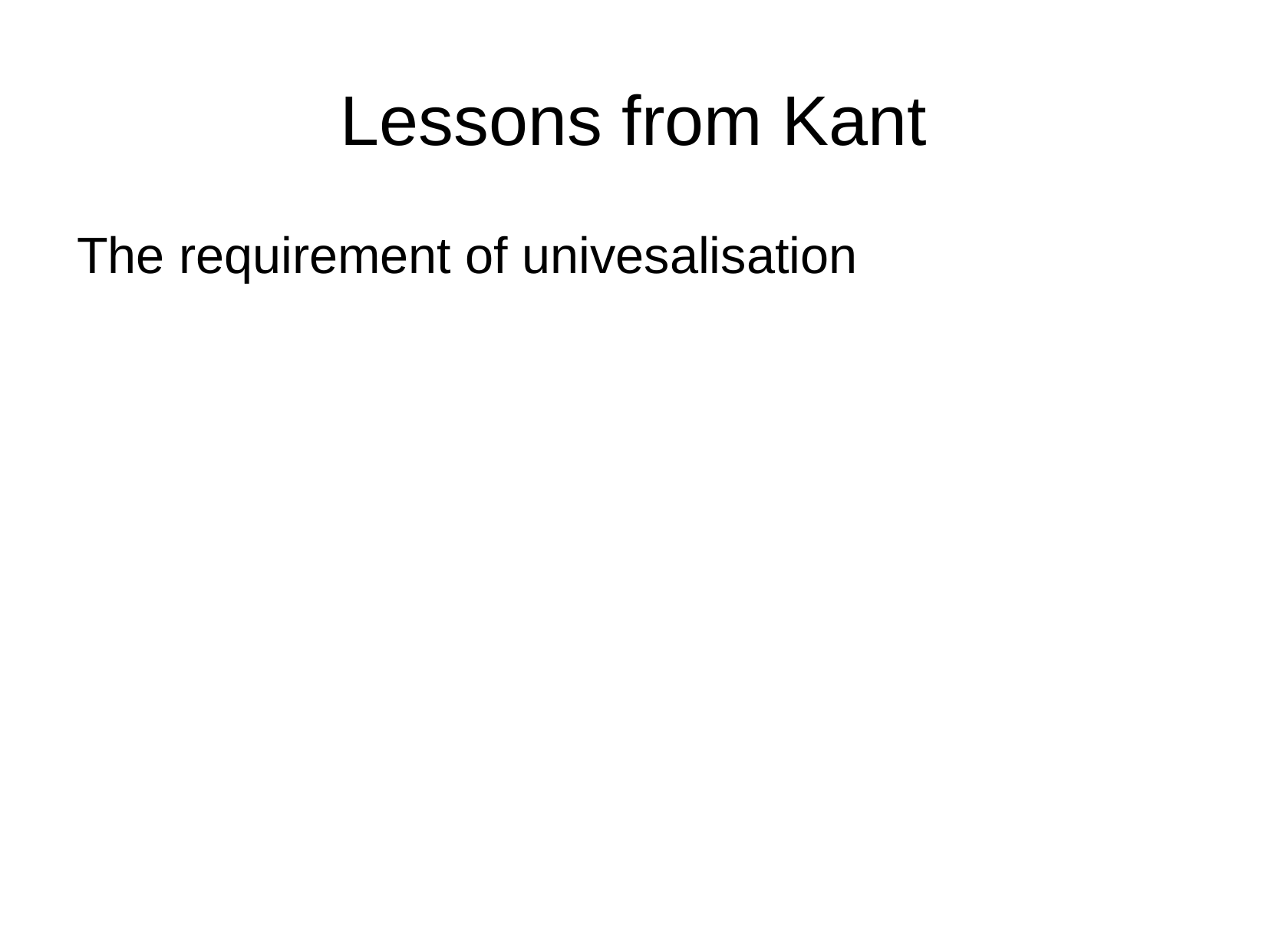

# Lessons from Kant
The requirement of univesalisation